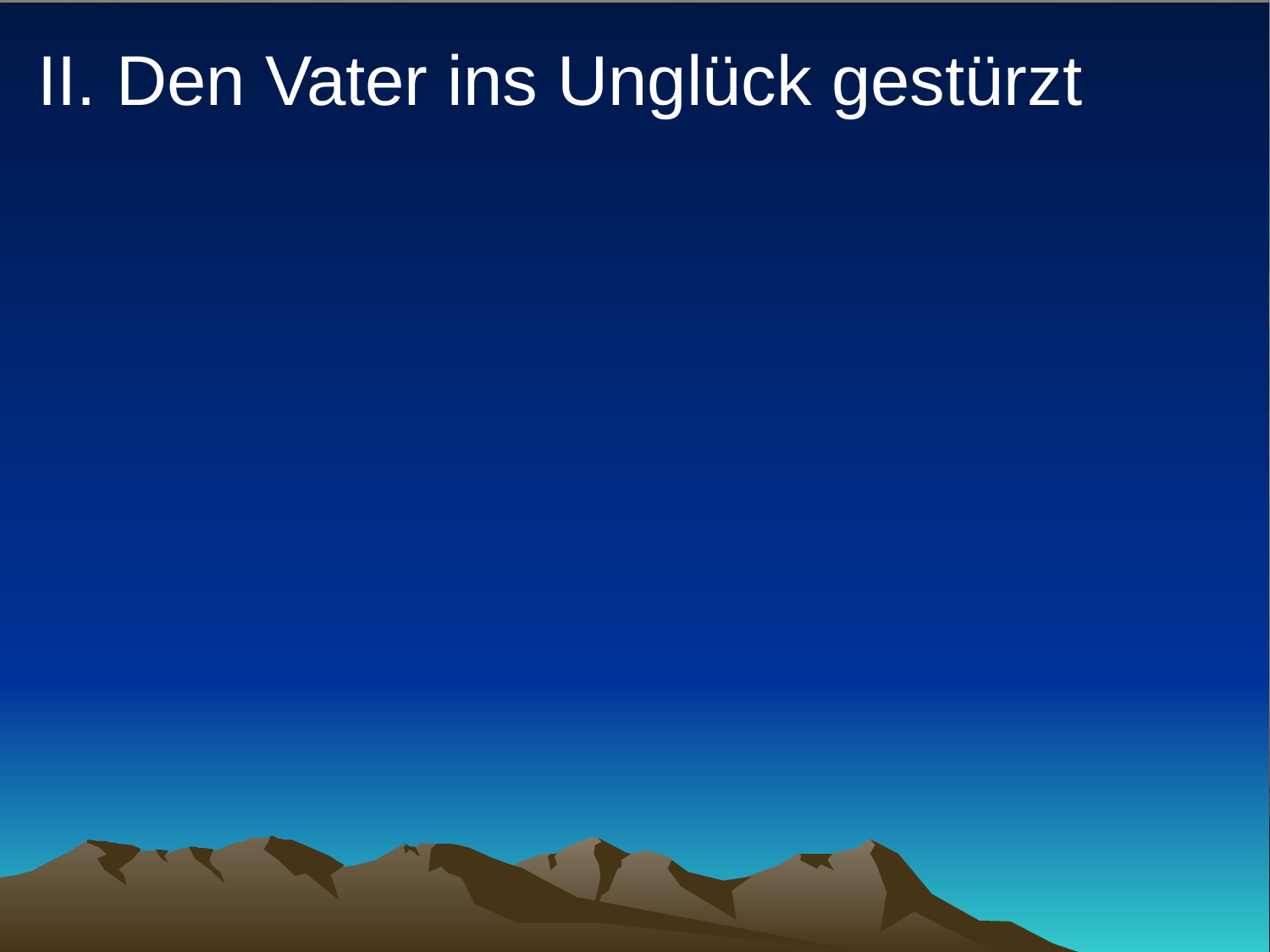

# II. Den Vater ins Unglück gestürzt